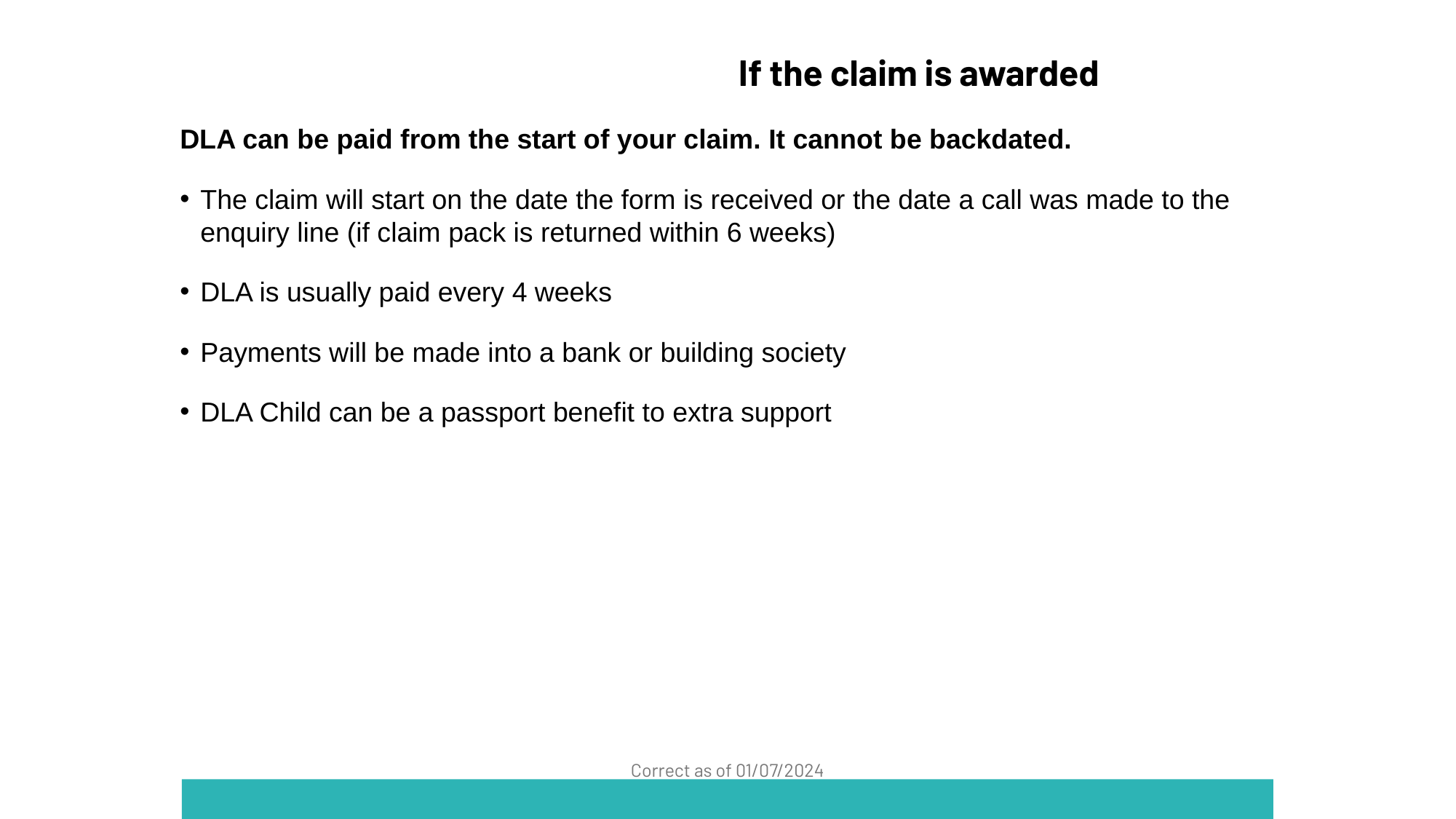

If the claim is awarded
DLA can be paid from the start of your claim. It cannot be backdated.
The claim will start on the date the form is received or the date a call was made to the enquiry line (if claim pack is returned within 6 weeks)
DLA is usually paid every 4 weeks
Payments will be made into a bank or building society
DLA Child can be a passport benefit to extra support

Correct as of 01/07/2024